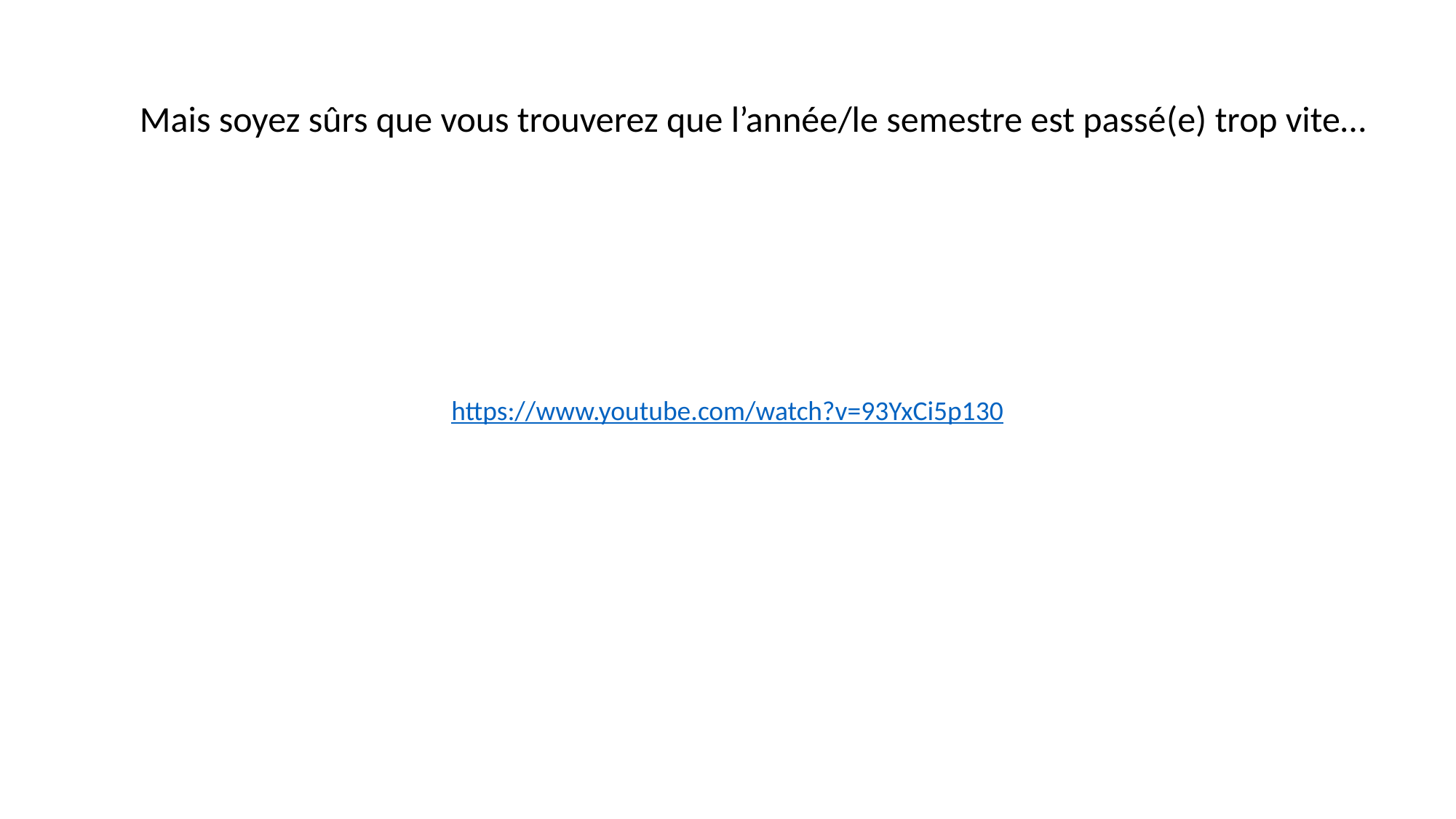

Mais soyez sûrs que vous trouverez que l’année/le semestre est passé(e) trop vite…
https://www.youtube.com/watch?v=93YxCi5p130